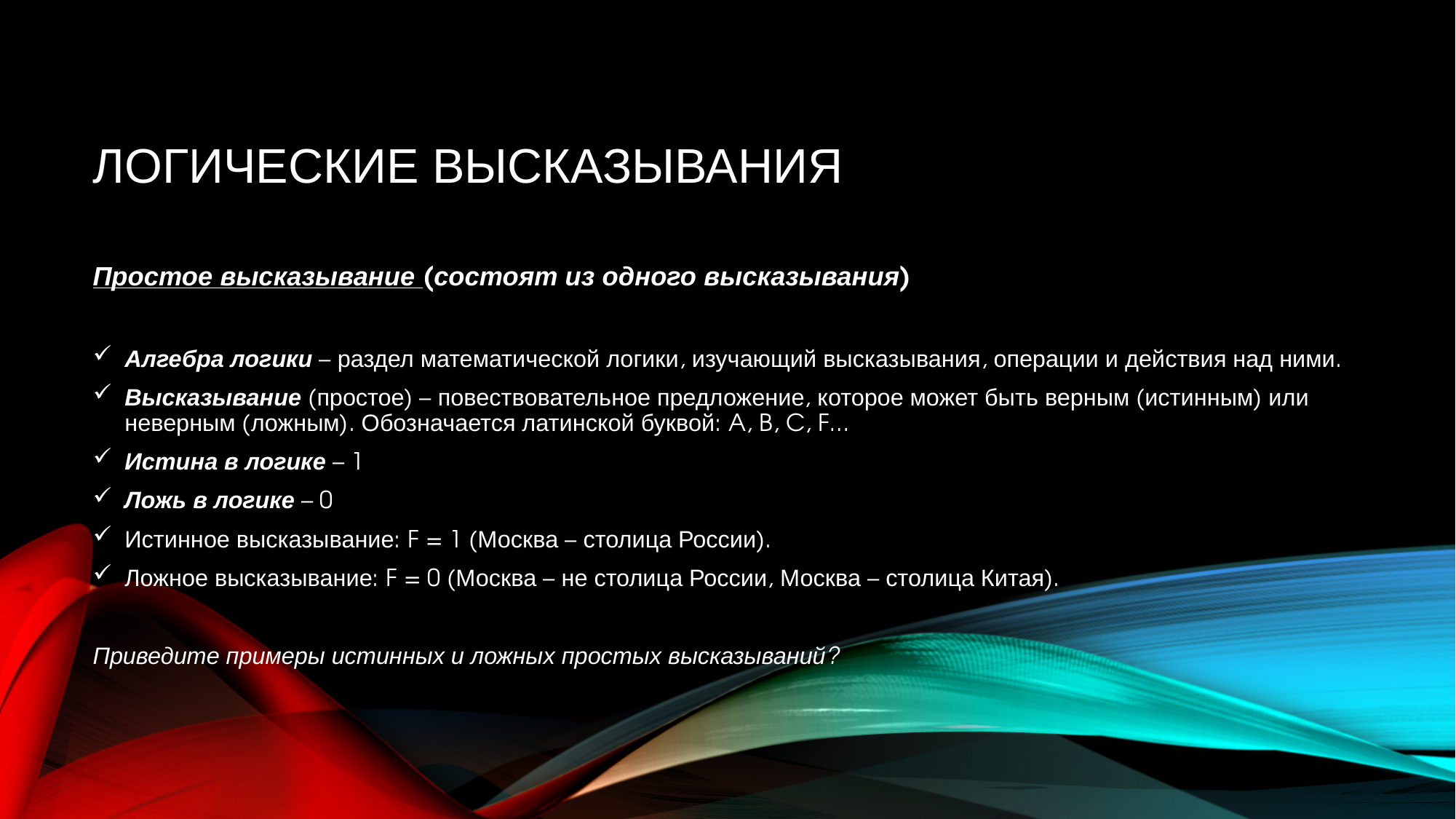

# Логические высказывания
Простое высказывание (состоят из одного высказывания)

Алгебра логики – раздел математической логики, изучающий высказывания, операции и действия над ними.
Высказывание (простое) – повествовательное предложение, которое может быть верным (истинным) или неверным (ложным). Обозначается латинской буквой: A, B, C, F…
Истина в логике – 1
Ложь в логике – 0
Истинное высказывание: F = 1 (Москва – столица России).
Ложное высказывание: F = 0 (Москва – не столица России, Москва – столица Китая).

Приведите примеры истинных и ложных простых высказываний?